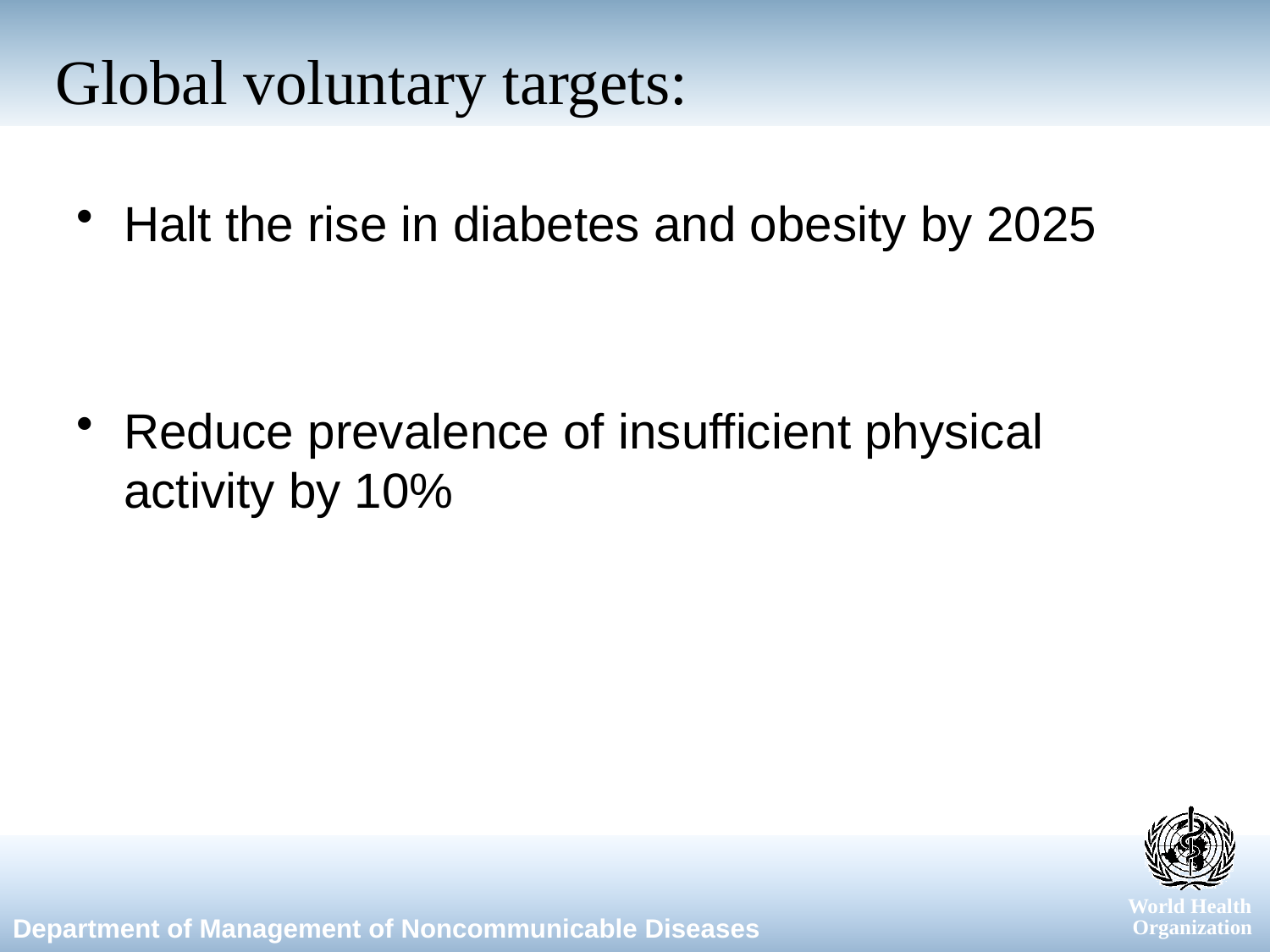

# Global voluntary targets:
Halt the rise in diabetes and obesity by 2025

Reduce prevalence of insufficient physical activity by 10%